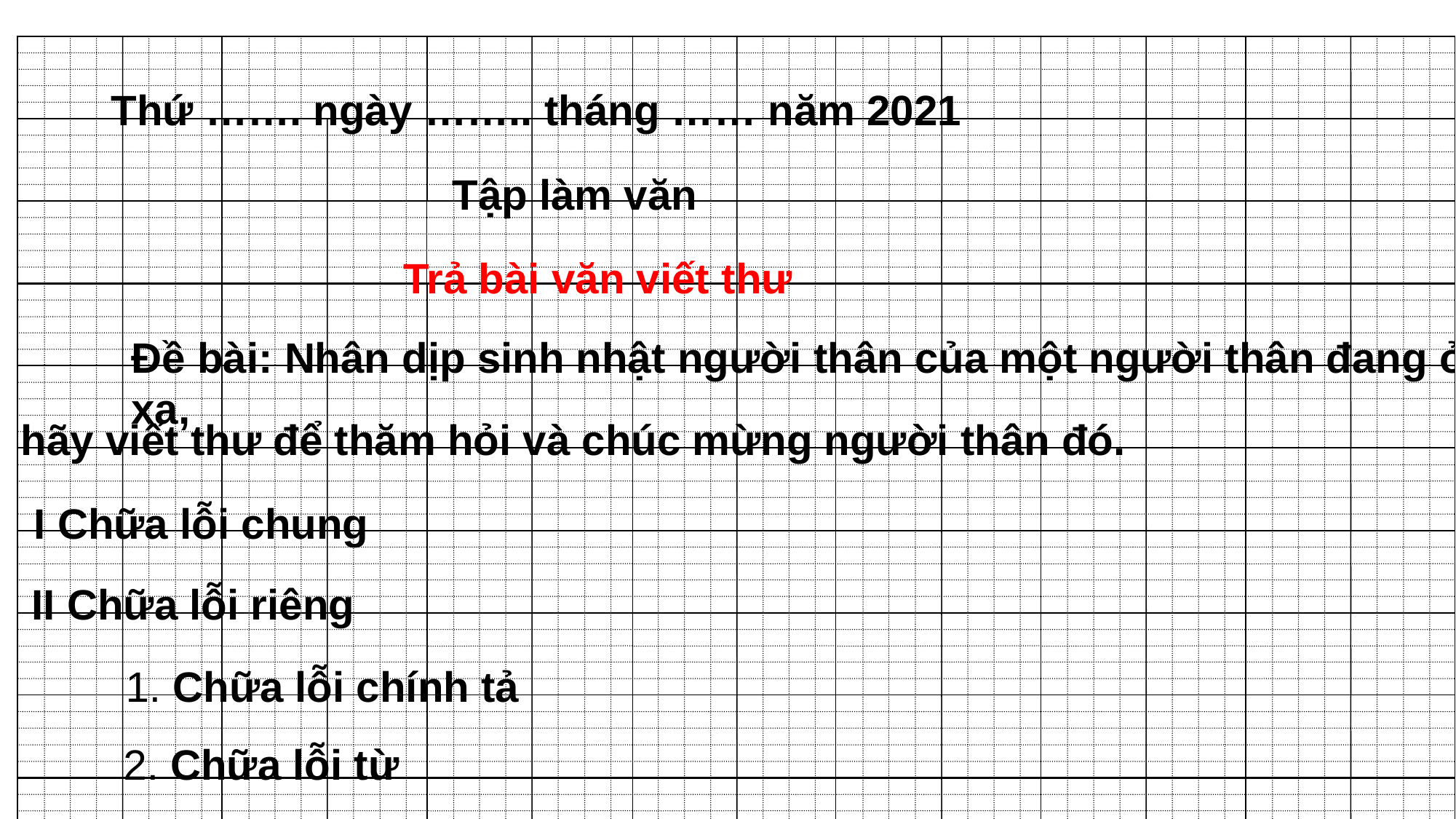

Thứ ……. ngày …….. tháng …… năm 2021

Tập làm văn
Trả bài văn viết thư
Đề bài: Nhân dịp sinh nhật người thân của một người thân đang ở xa,
hãy viết thư để thăm hỏi và chúc mừng người thân đó.
I Chữa lỗi chung
II Chữa lỗi riêng
1. Chữa lỗi chính tả
2. Chữa lỗi từ
11
3. Chữa lỗi câu, diễn đạt